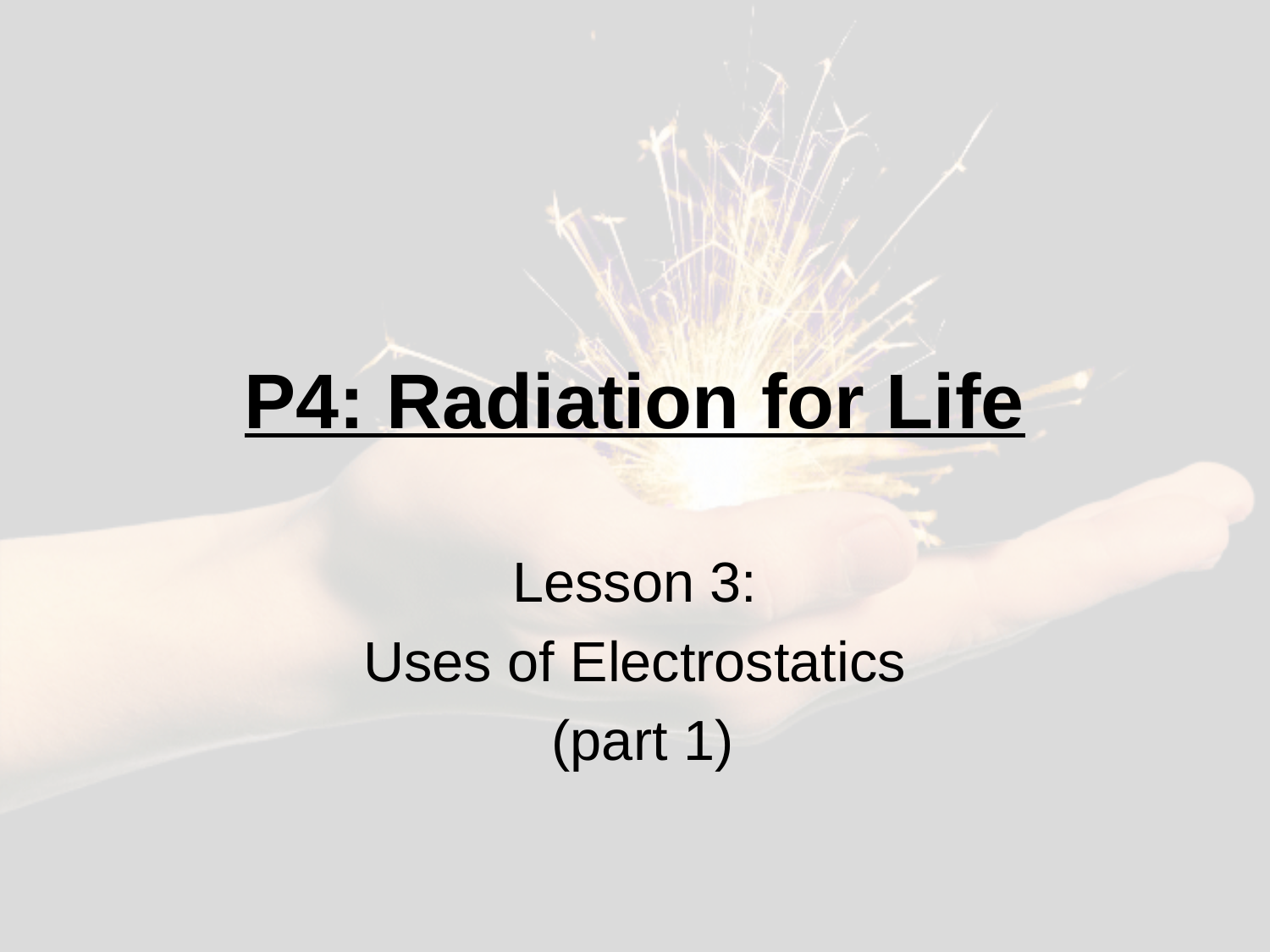

# P4: Radiation for Life
Lesson 3:
Uses of Electrostatics
 (part 1)